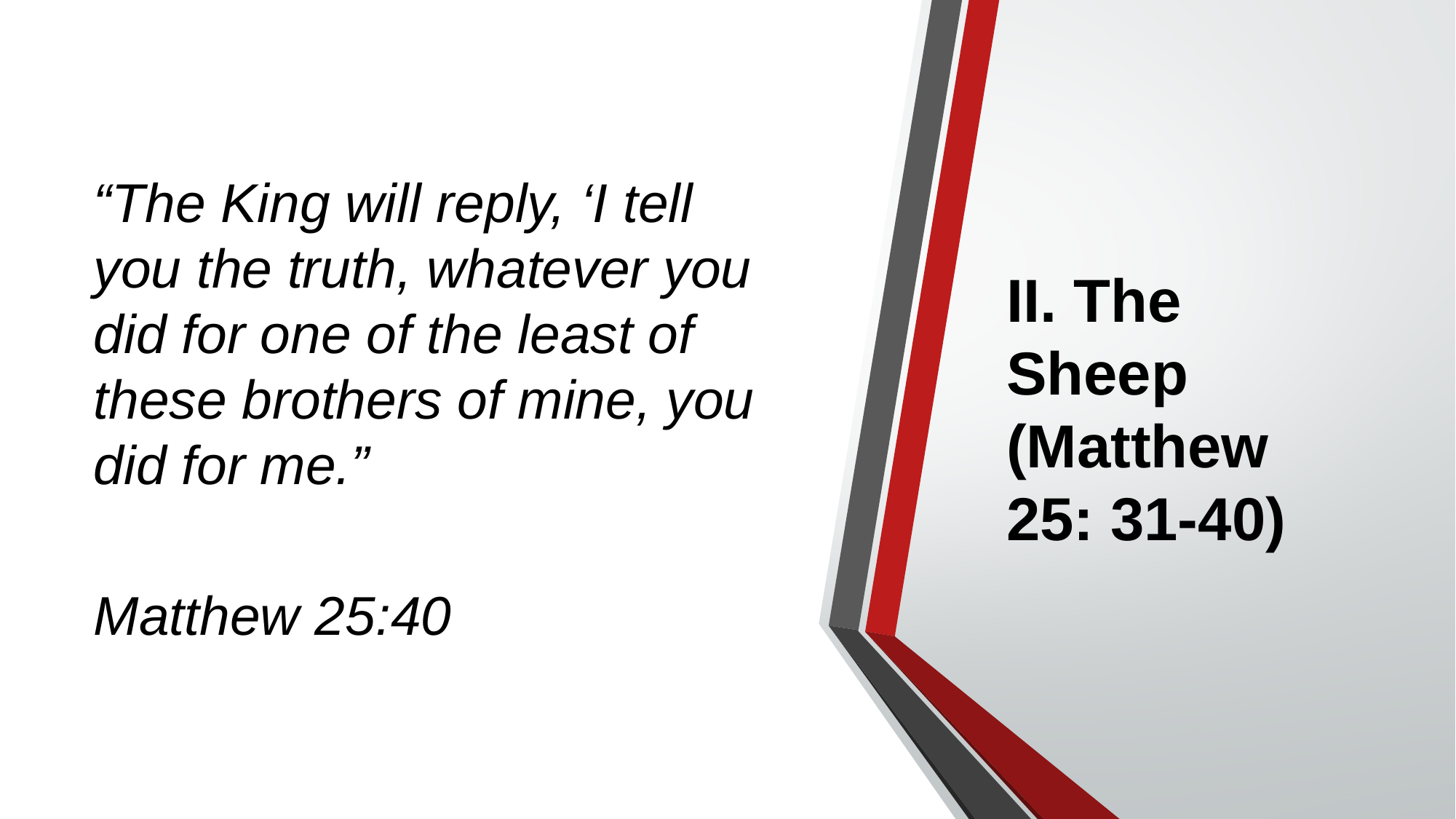

“The King will reply, ‘I tell you the truth, whatever you did for one of the least of these brothers of mine, you did for me.”
						Matthew 25:40
# II. The Sheep (Matthew 25: 31-40)